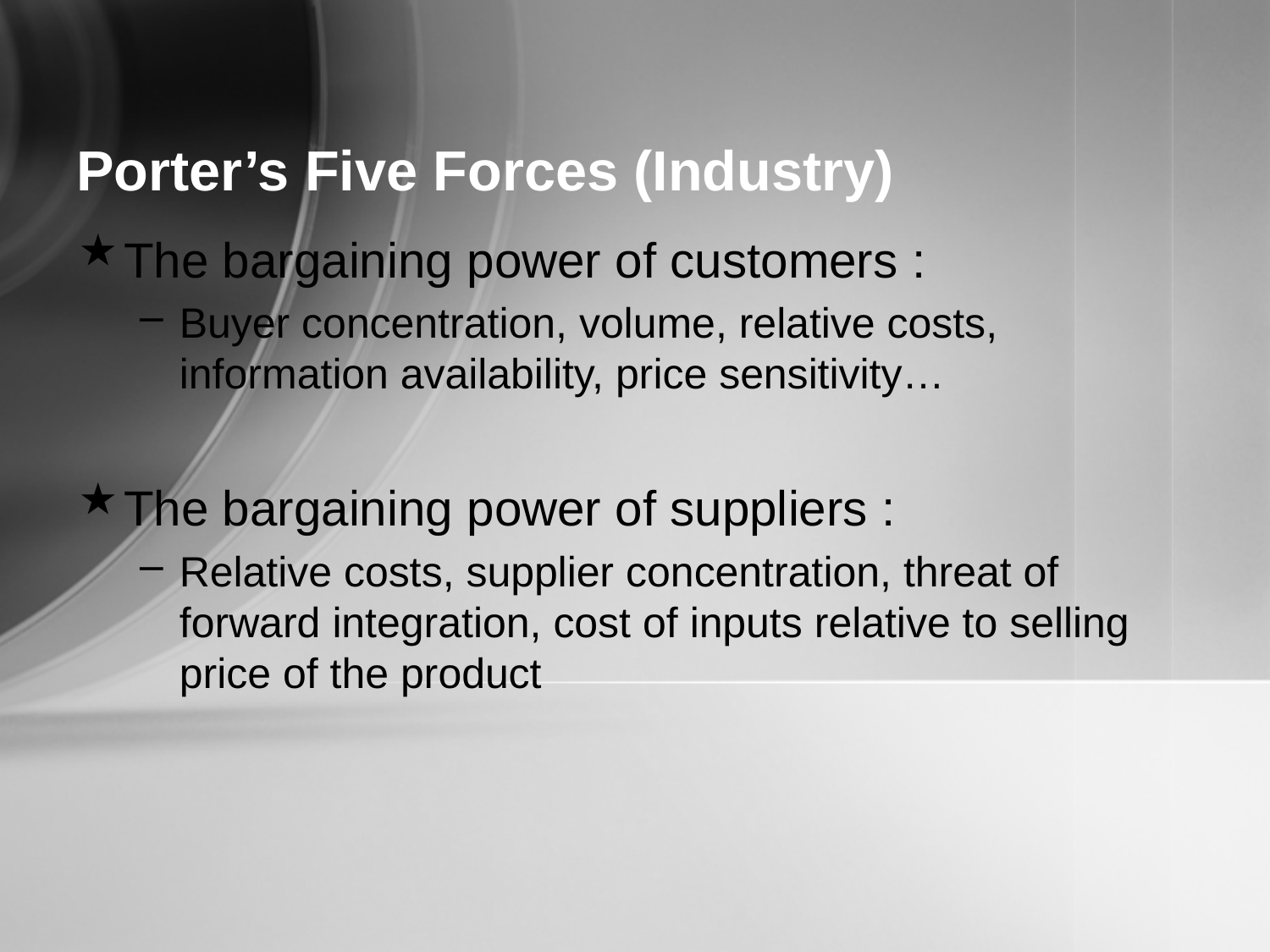

Porter’s Five Forces (Industry)
The bargaining power of customers :
Buyer concentration, volume, relative costs, information availability, price sensitivity…

The bargaining power of suppliers :
Relative costs, supplier concentration, threat of forward integration, cost of inputs relative to selling price of the product